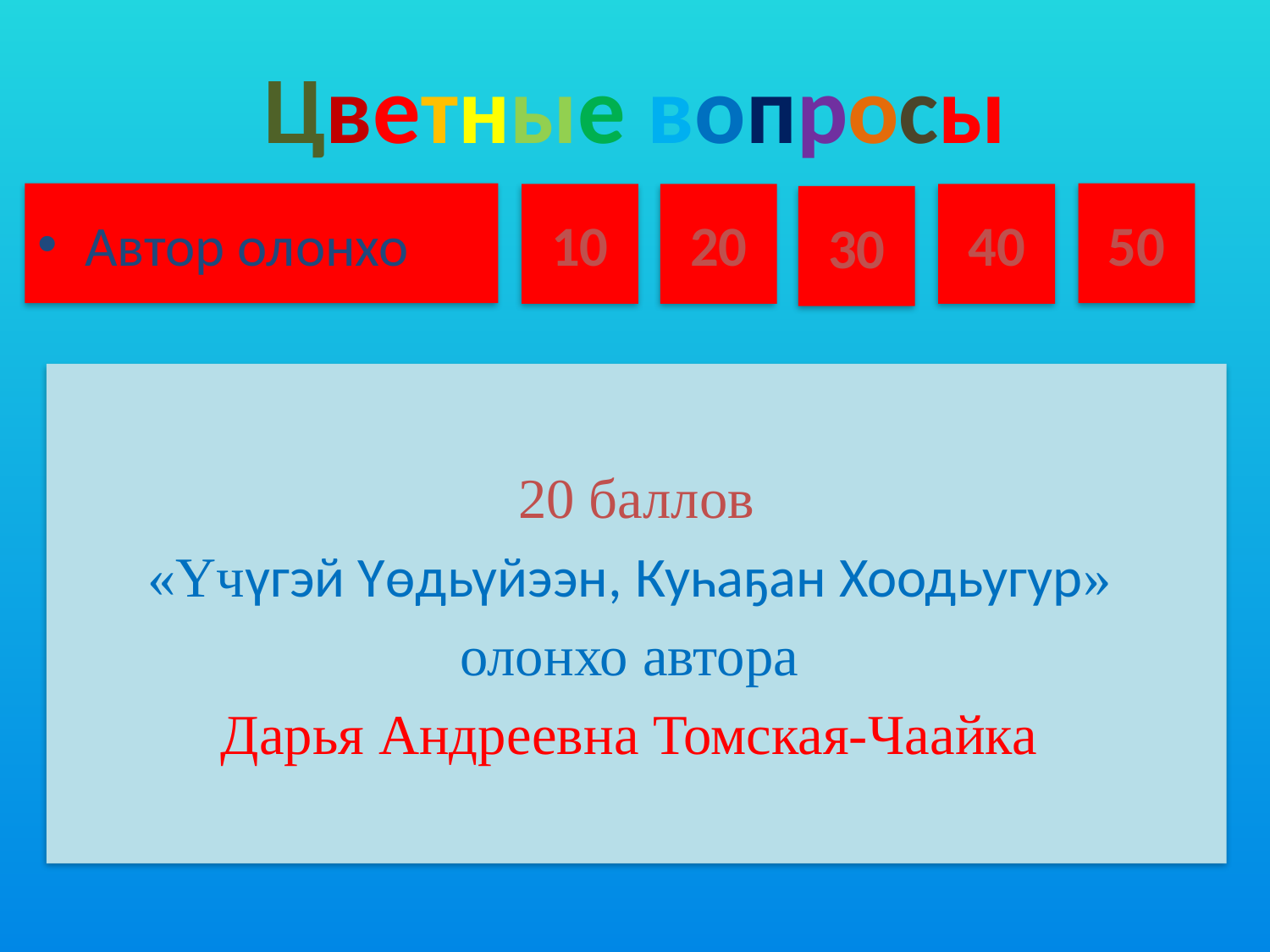

# Цветные вопросы
Автор олонхо
50
10
20
40
30
20 баллов
«Үчүгэй Үɵдьүйээн, Куһаҕан Хоодьугур»
олонхо автора
Дарья Андреевна Томская-Чаайка